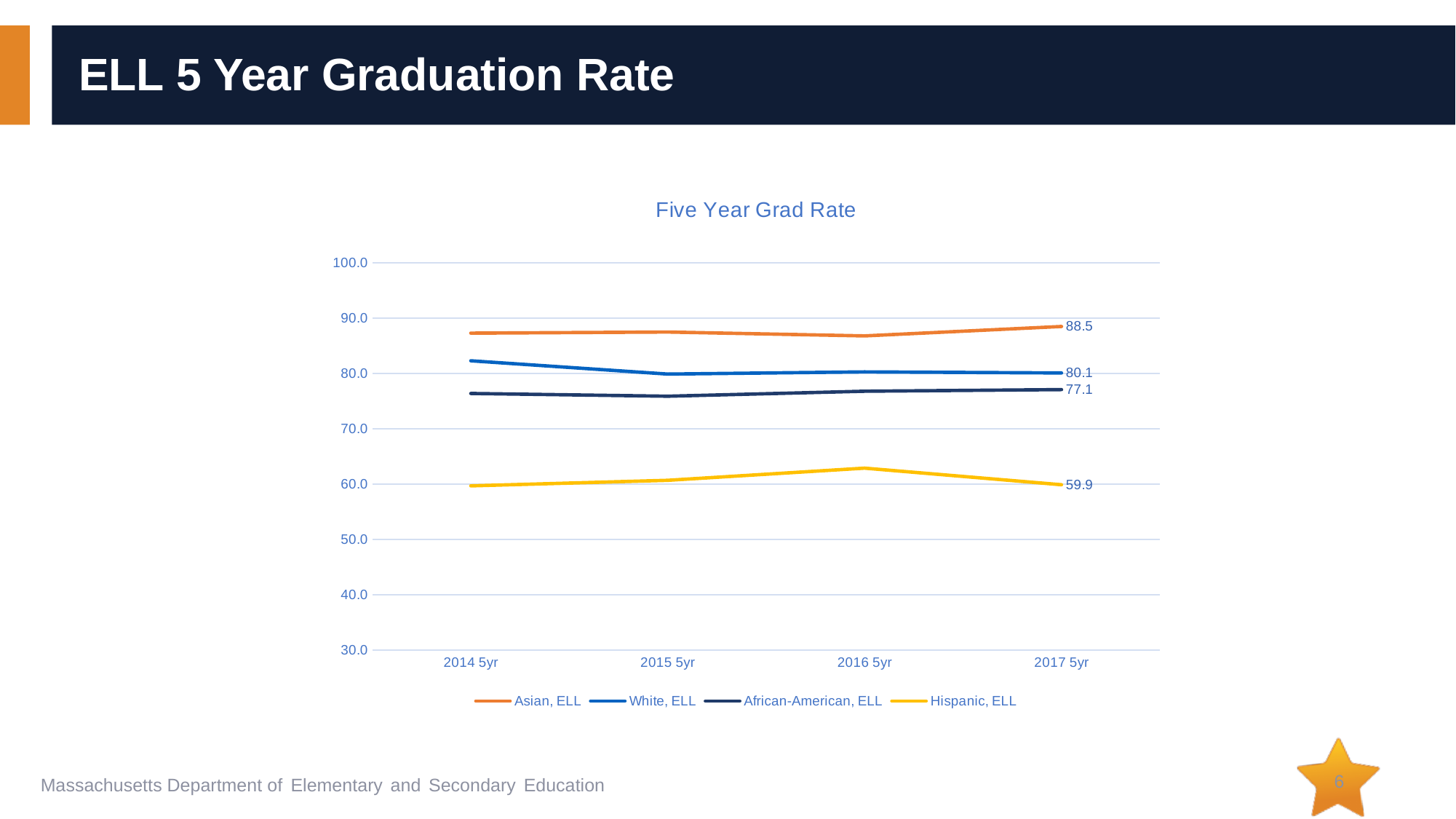

# ELL 5 Year Graduation Rate

### Chart: Five Year Grad Rate

| Category | Asian, ELL | White, ELL | African-American, ELL | Hispanic, ELL |
|---|---|---|---|---|
| 2014 5yr | 87.3 | 82.3 | 76.4 | 59.7 |
| 2015 5yr | 87.5 | 79.9 | 75.9 | 60.7 |
| 2016 5yr | 86.8 | 80.3 | 76.8 | 62.9 |
| 2017 5yr | 88.5 | 80.1 | 77.1 | 59.9 |
6